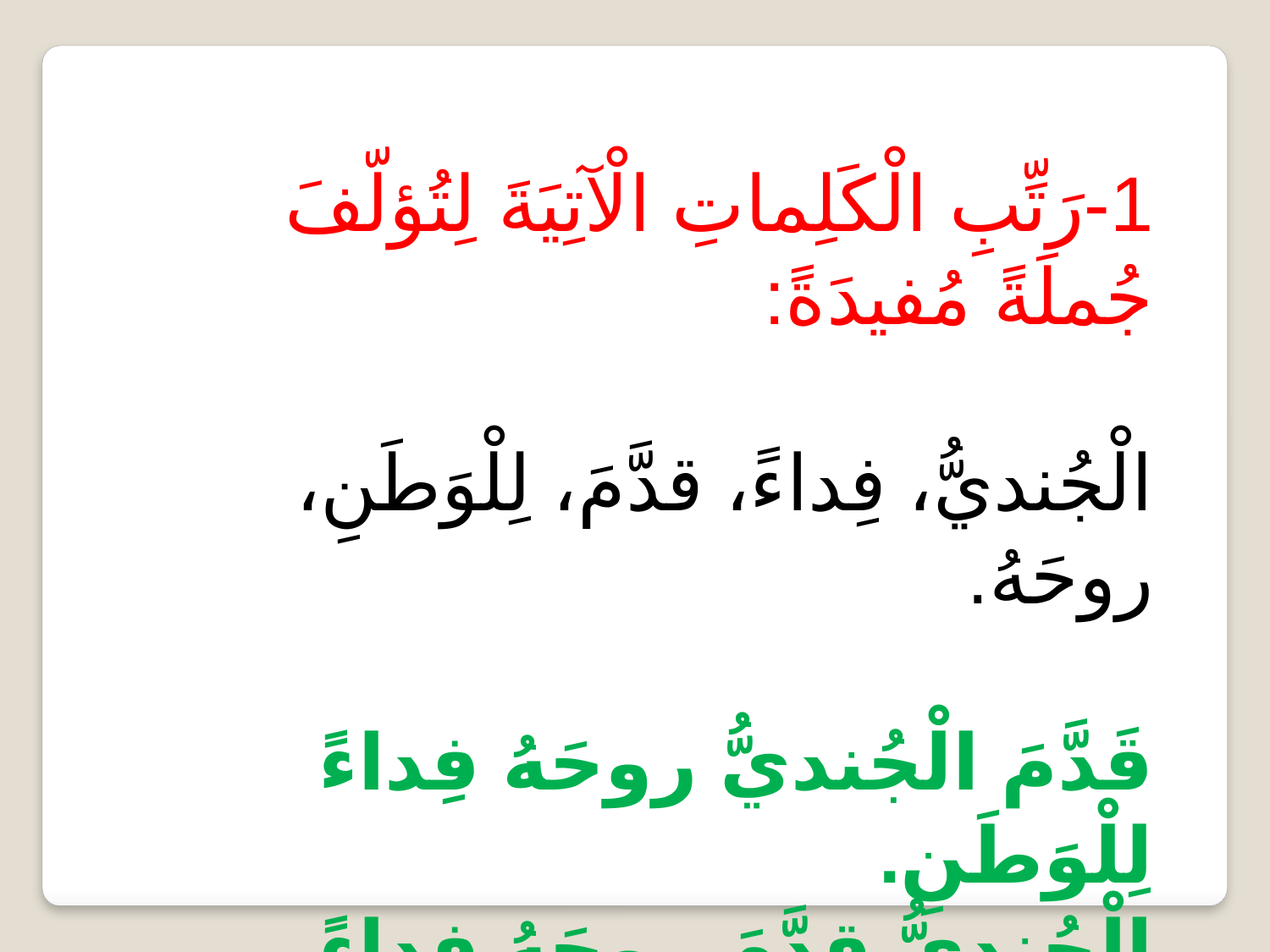

1-رَتِّبِ الْكَلِماتِ الْآتِيَةَ لِتُؤلّفَ جُملَةً مُفيدَةً:

الْجُنديُّ، فِداءً، قدَّمَ، لِلْوَطَنِ، روحَهُ.

قَدَّمَ الْجُنديُّ روحَهُ فِداءً لِلْوَطَنِ.
الْجُنديُّ قدَّمَ روحَهُ فِداءً لِلْوَطَنِ.